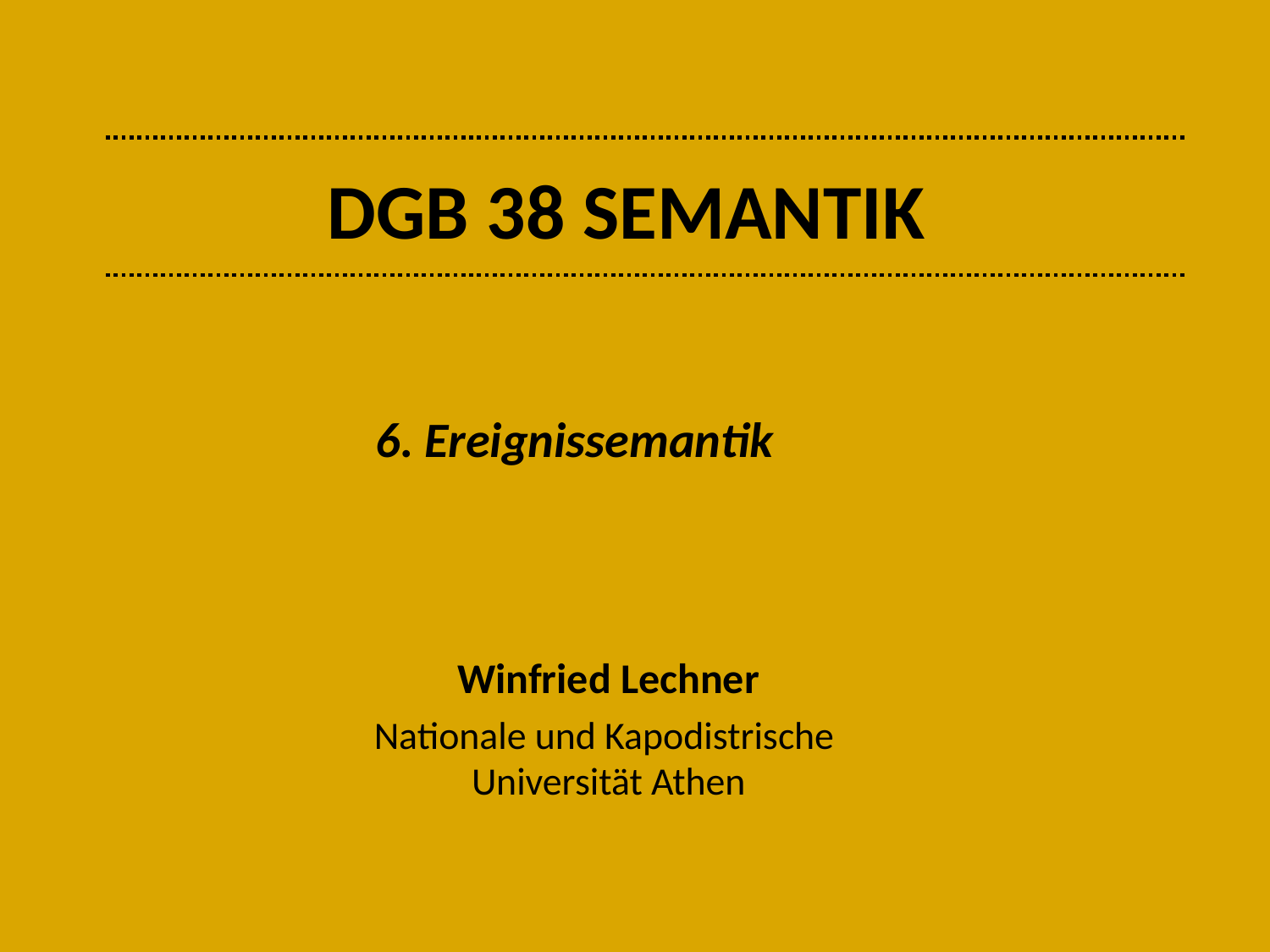

# DGB 38 Semantik
6. Ereignissemantik
Winfried Lechner
Nationale und Kapodistrische
Universität Athen